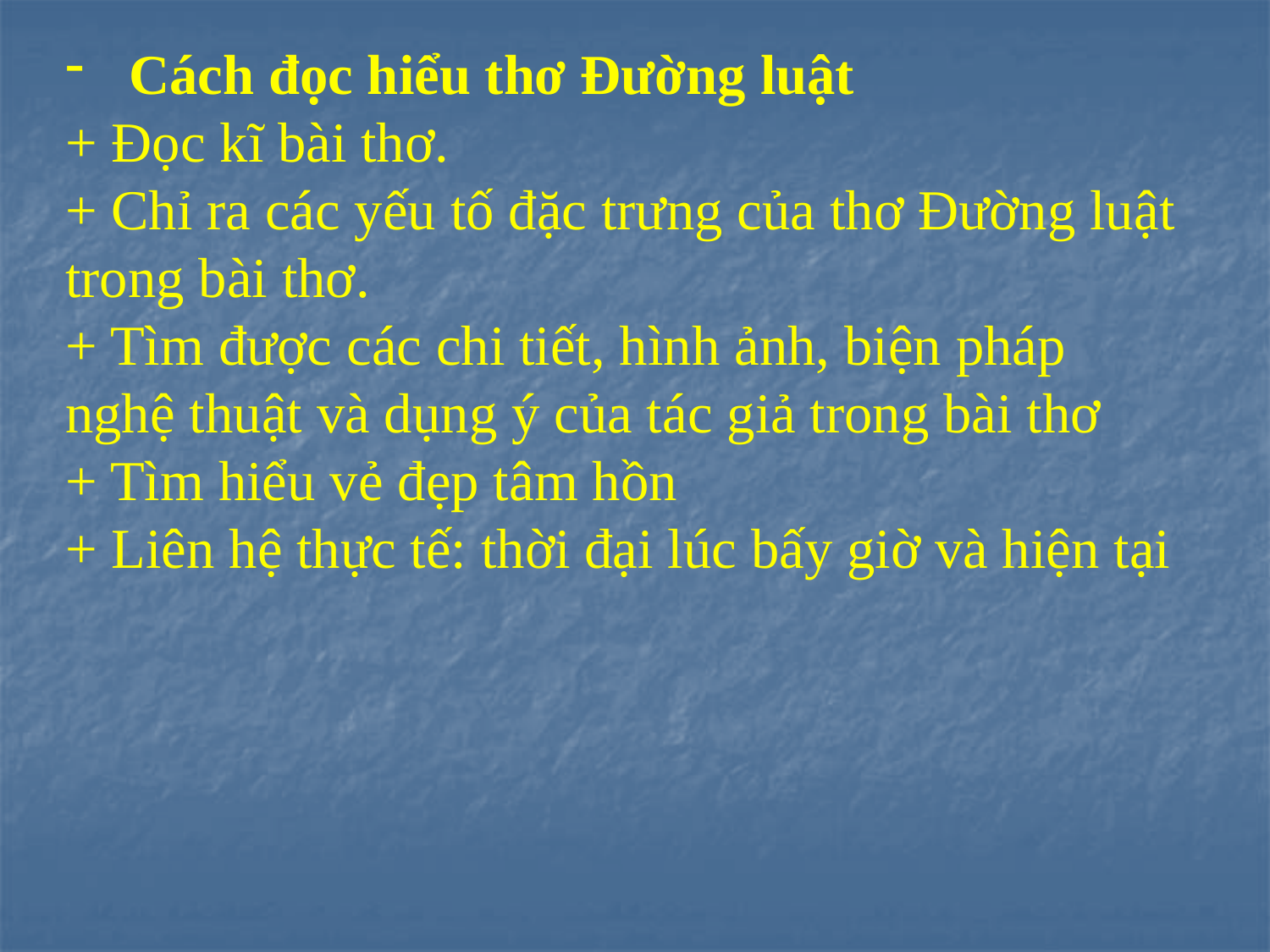

Cách đọc hiểu thơ Đường luật
+ Đọc kĩ bài thơ.
+ Chỉ ra các yếu tố đặc trưng của thơ Đường luật trong bài thơ.
+ Tìm được các chi tiết, hình ảnh, biện pháp nghệ thuật và dụng ý của tác giả trong bài thơ
+ Tìm hiểu vẻ đẹp tâm hồn
+ Liên hệ thực tế: thời đại lúc bấy giờ và hiện tại